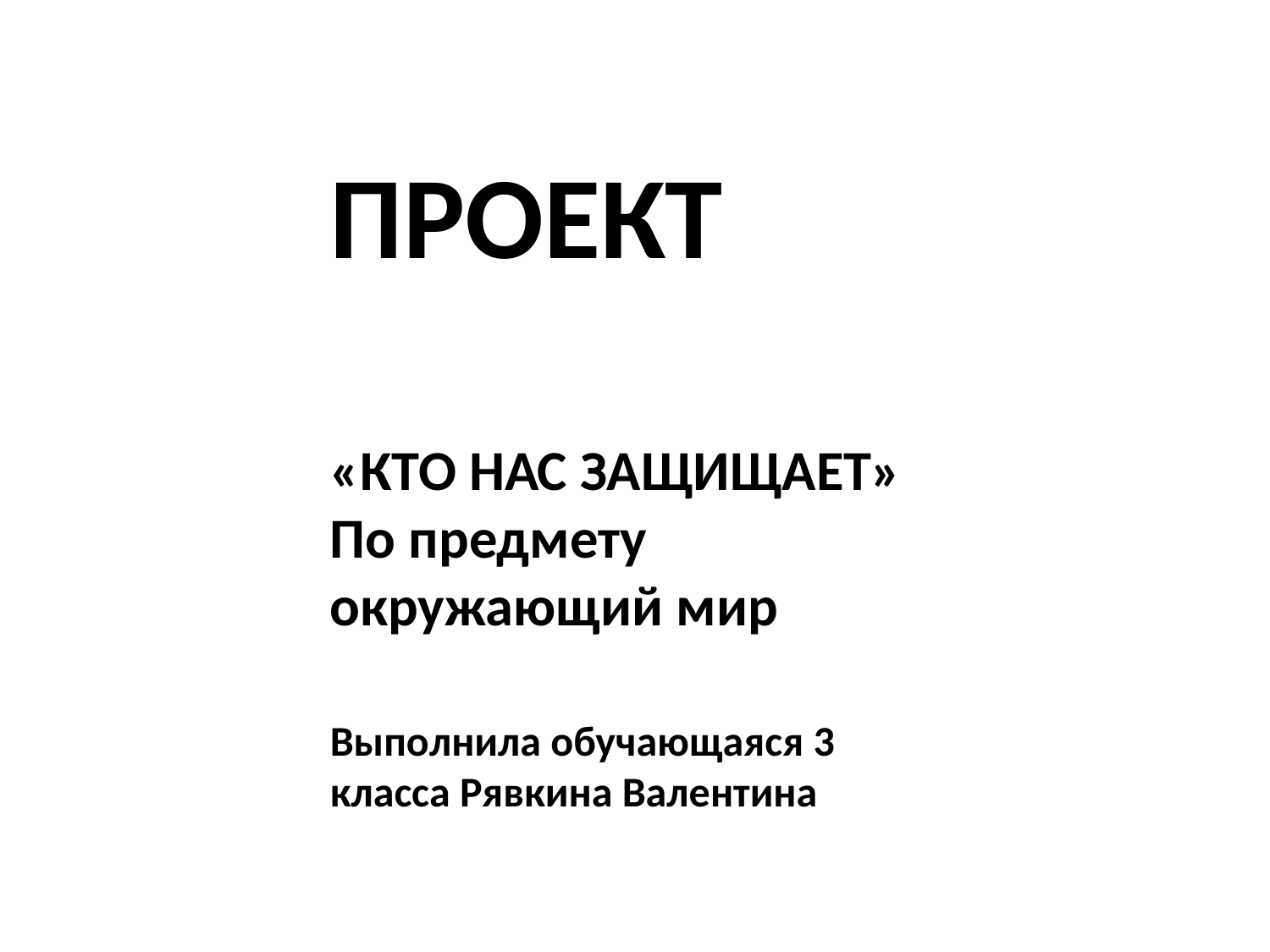

ПРОЕКТ

«КТО НАС ЗАЩИЩАЕТ»
По предмету окружающий мир

Выполнила обучающаяся 3 класса Рявкина Валентина

Выполнил учащийся 3 класса
Чикин Артём

#